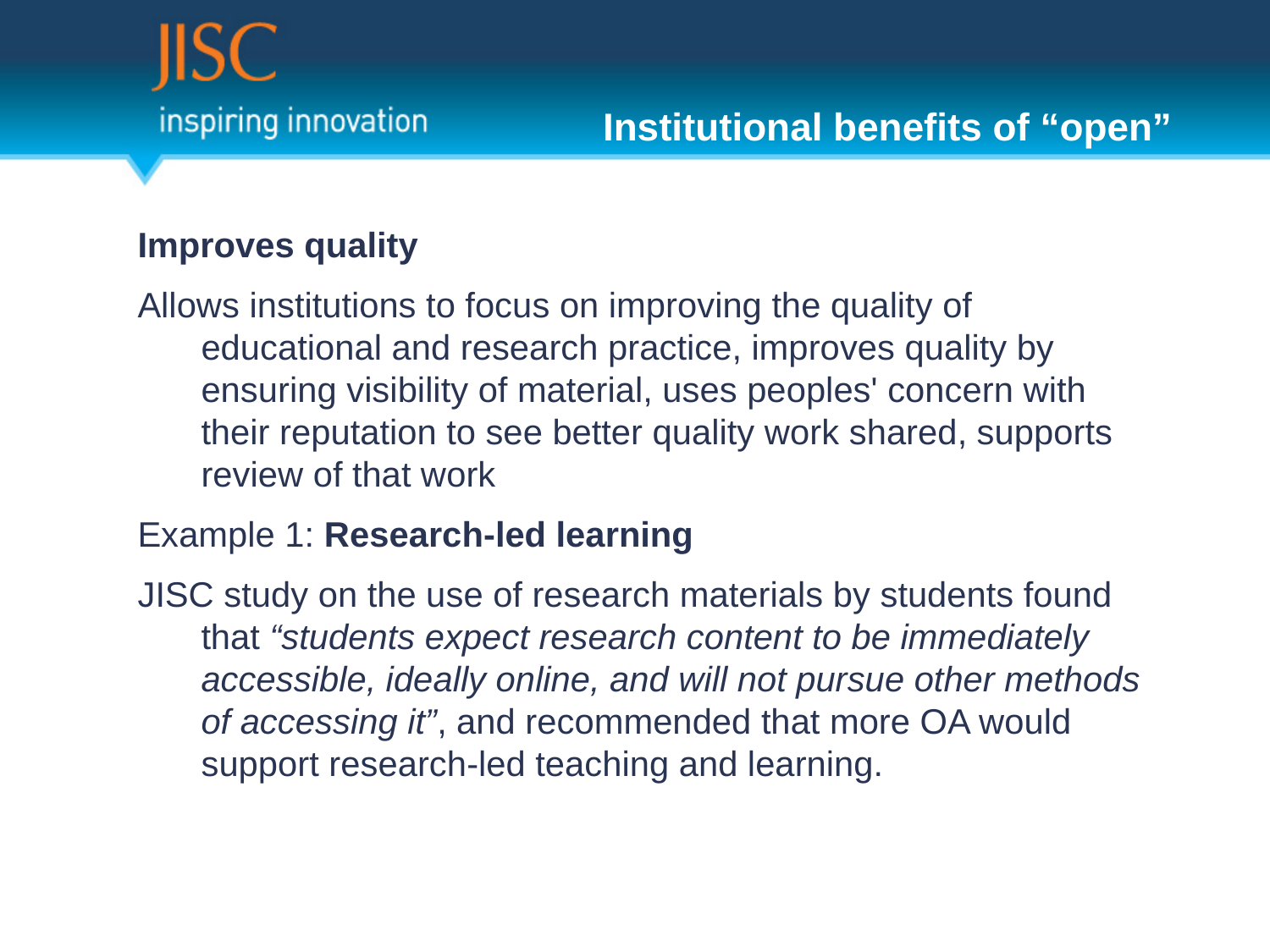

# Institutional benefits of “open”
Improves quality
Allows institutions to focus on improving the quality of  educational and research practice, improves quality by ensuring visibility of material, uses peoples' concern with their reputation to see better quality work shared, supports review of that work
Example 1: Research-led learning
JISC study on the use of research materials by students found that “students expect research content to be immediately accessible, ideally online, and will not pursue other methods of accessing it”, and recommended that more OA would support research-led teaching and learning.